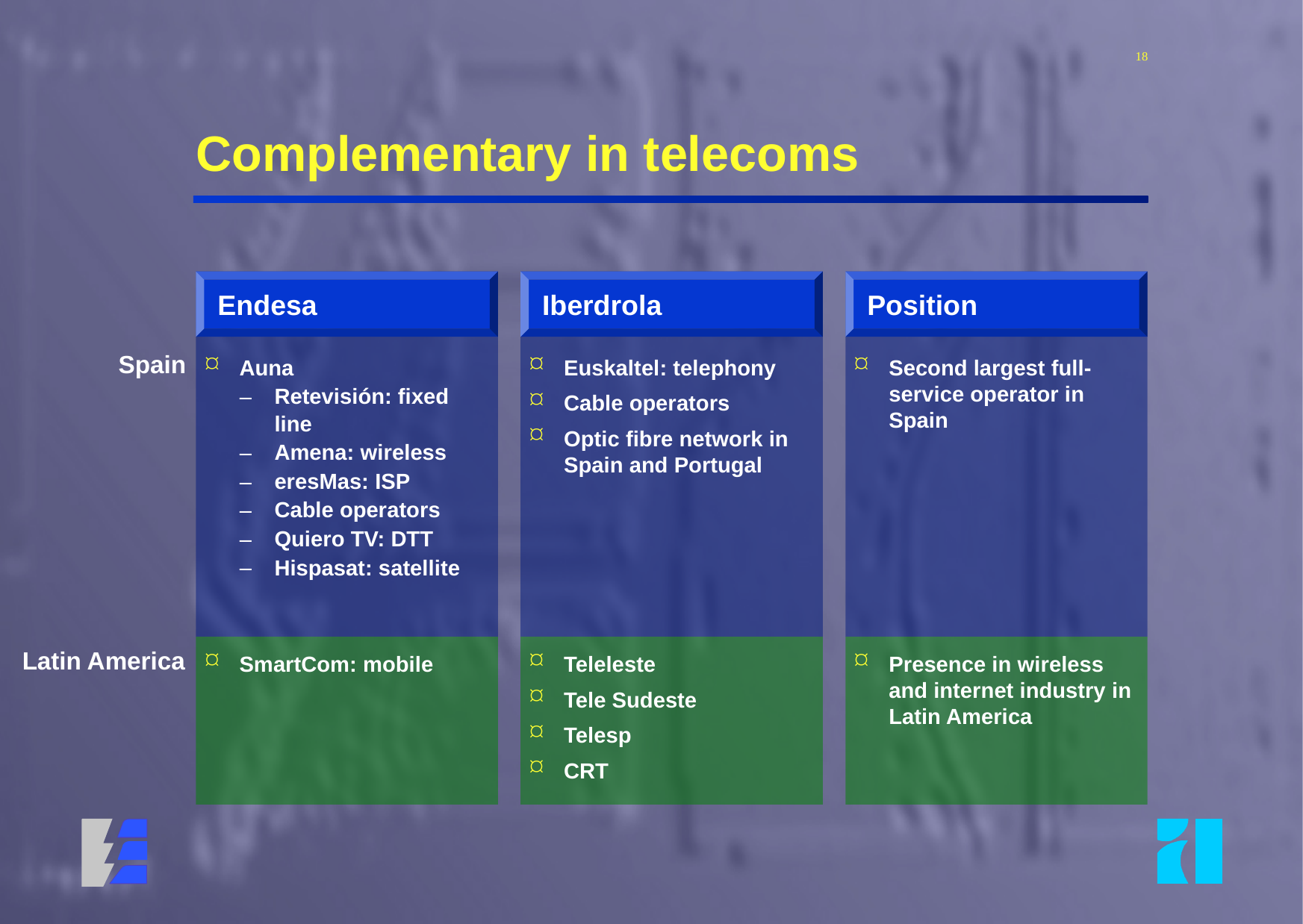

18
# Complementary in telecoms

Endesa

Iberdrola

Position
Spain
Auna
Retevisión: fixed line
Amena: wireless
eresMas: ISP
Cable operators
Quiero TV: DTT
Hispasat: satellite
Euskaltel: telephony
Cable operators
Optic fibre network in Spain and Portugal
Second largest full-service operator in Spain

Latin America
SmartCom: mobile
Teleleste
Tele Sudeste
Telesp
CRT
Presence in wireless and internet industry in Latin America